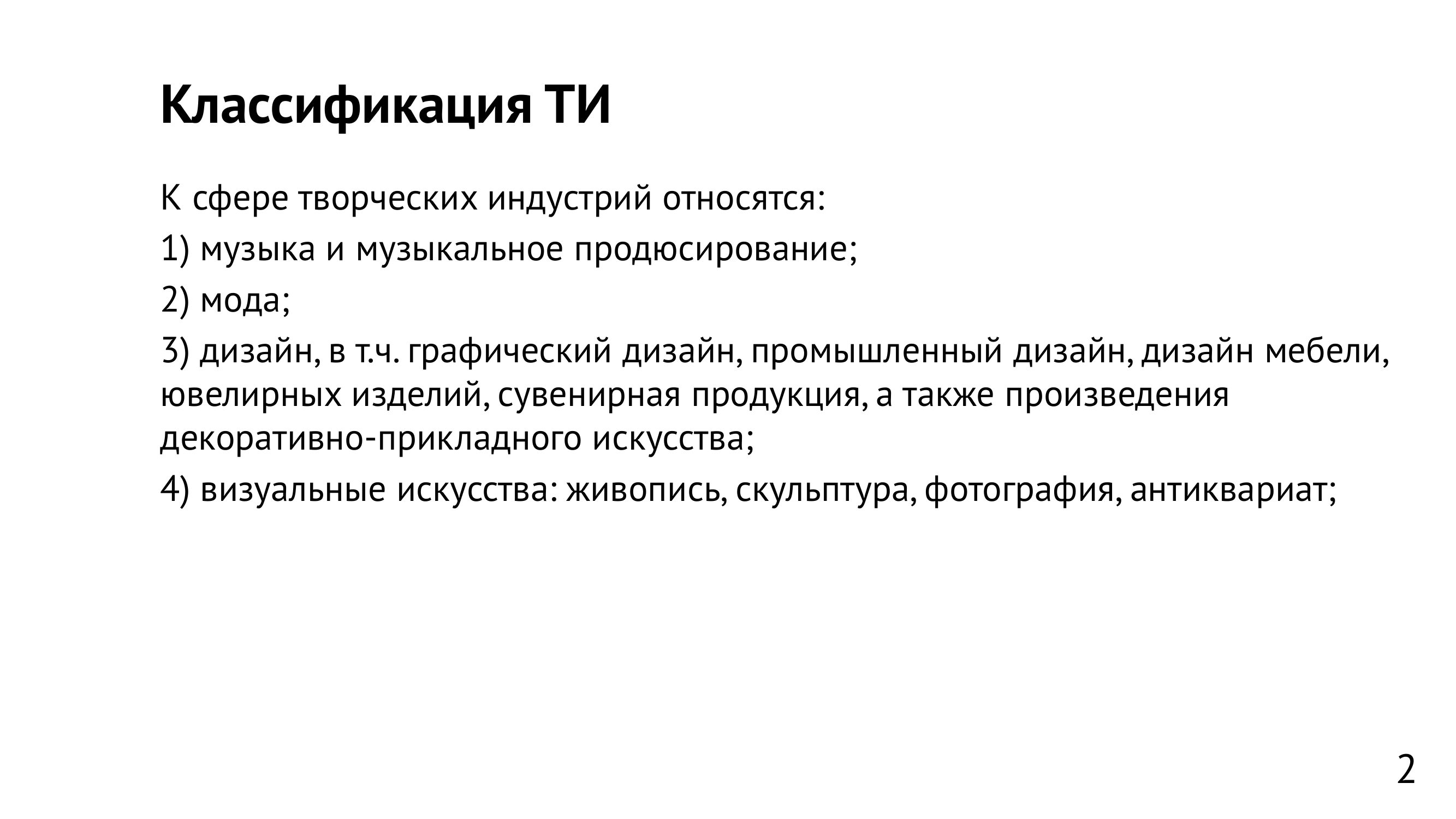

# Классификация ТИ
К сфере творческих индустрий относятся:
1) музыка и музыкальное продюсирование;
2) мода;
3) дизайн, в т.ч. графический дизайн, промышленный дизайн, дизайн мебели, ювелирных изделий, сувенирная продукция, а также произведения декоративно-прикладного искусства;
4) визуальные искусства: живопись, скульптура, фотография, антиквариат;
2